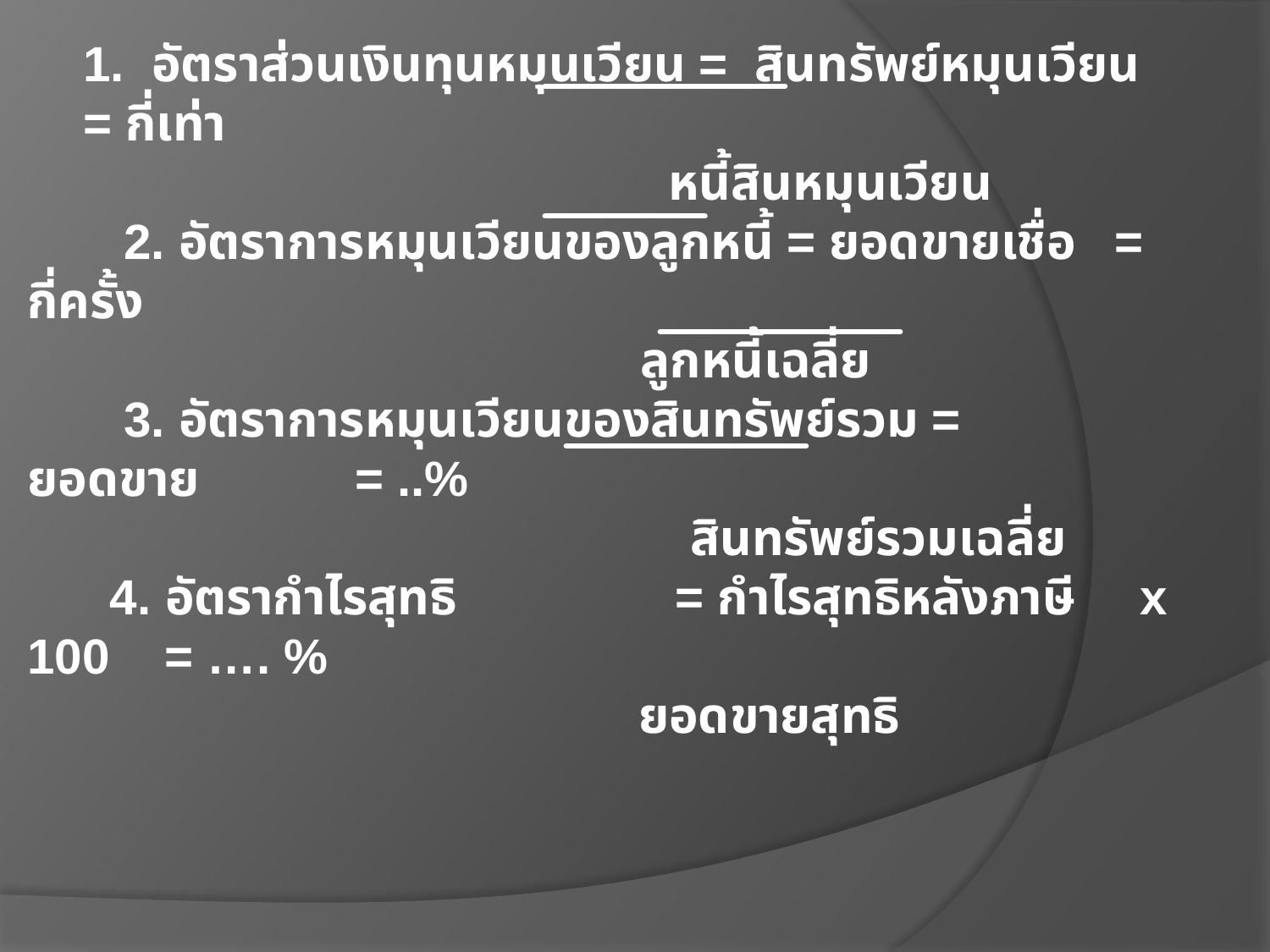

1.  อัตราส่วนเงินทุนหมุนเวียน =  สินทรัพย์หมุนเวียน    = กี่เท่า
				      หนี้สินหมุนเวียน
       2. อัตราการหมุนเวียนของลูกหนี้ = ยอดขายเชื่อ   =  กี่ครั้ง
			                  ลูกหนี้เฉลี่ย
       3. อัตราการหมุนเวียนของสินทรัพย์รวม =           ยอดขาย            = ..%
				            สินทรัพย์รวมเฉลี่ย
      4. อัตรากำไรสุทธิ 		 = กำไรสุทธิหลังภาษี     x 100    = …. %
	                		        ยอดขายสุทธิ

#